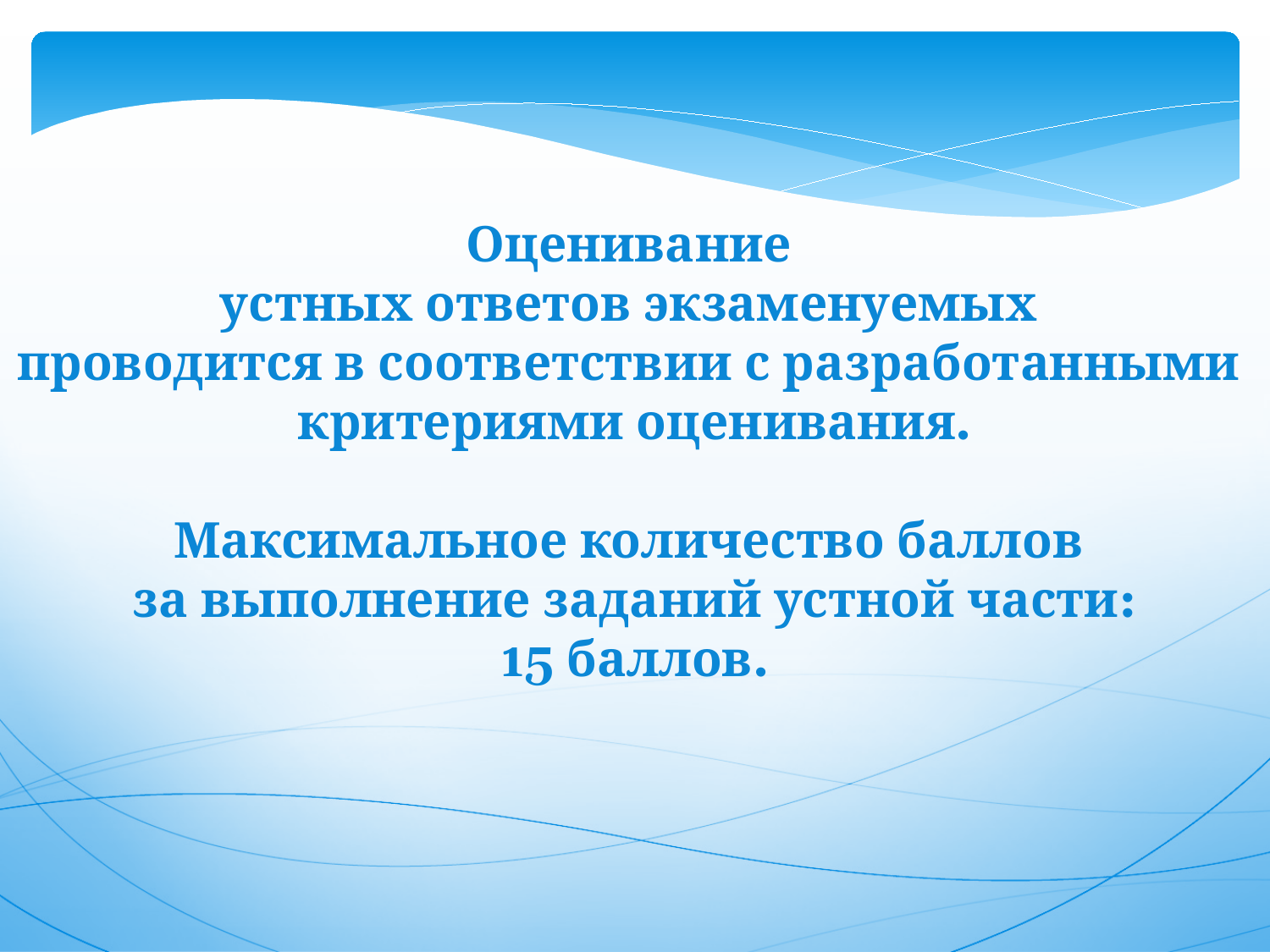

Оценивание
устных ответов экзаменуемых
проводится в соответствии с разработанными
критериями оценивания.

Максимальное количество баллов
за выполнение заданий устной части:
15 баллов.